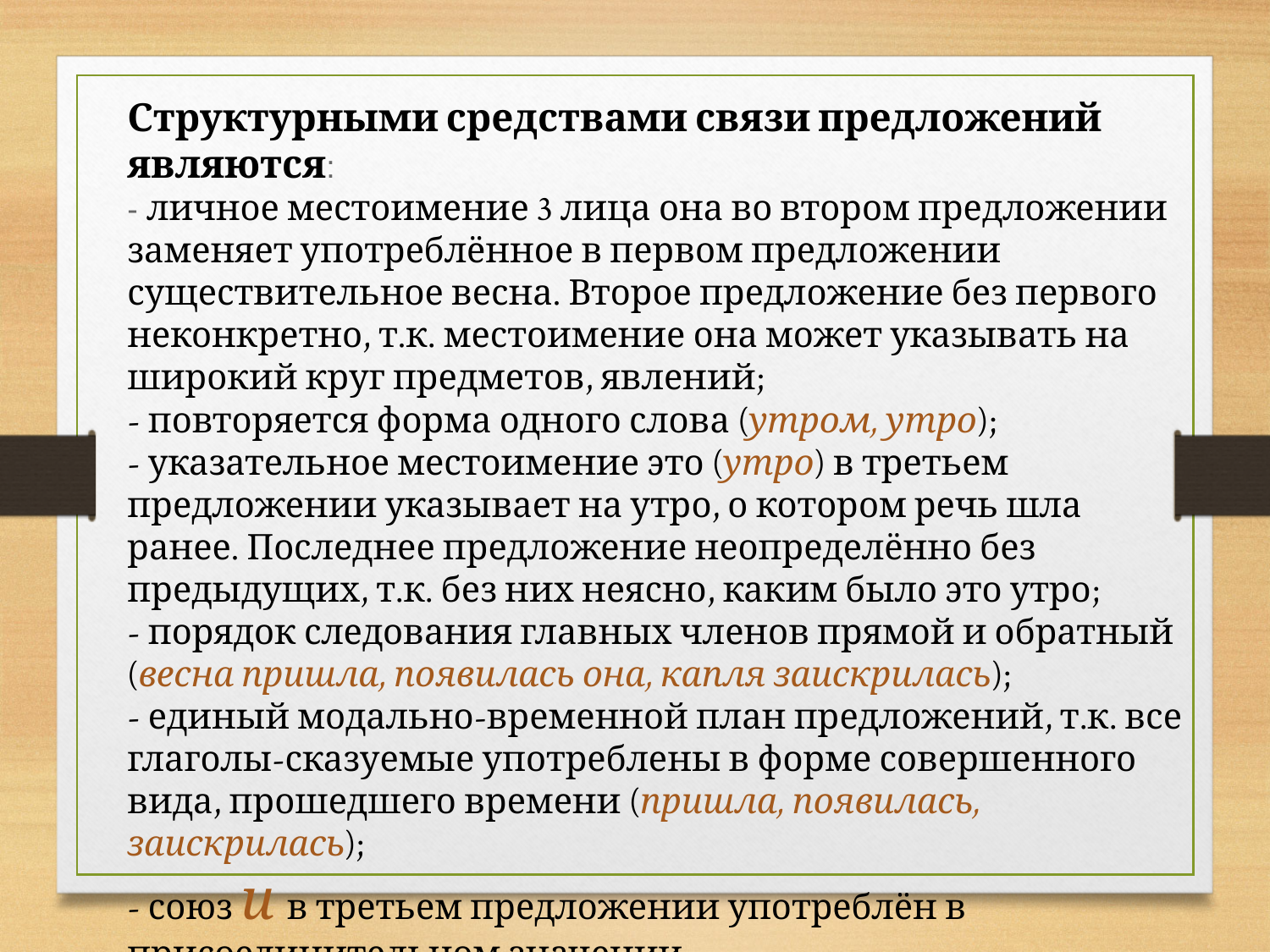

Структурными средствами связи предложений являются:
- личное местоимение 3 лица она во втором предложении заменяет употреблённое в первом предложении существительное весна. Второе предложение без первого неконкретно, т.к. местоимение она может указывать на широкий круг предметов, явлений;
- повторяется форма одного слова (утром, утро);
- указательное местоимение это (утро) в третьем предложении указывает на утро, о котором речь шла ранее. Последнее предложение неопределённо без предыдущих, т.к. без них неясно, каким было это утро;
- порядок следования главных членов прямой и обратный (весна пришла, появилась она, капля заискрилась);
- единый модально-временной план предложений, т.к. все глаголы-сказуемые употреблены в форме совершенного вида, прошедшего времени (пришла, появилась, заискрилась);
- союз и в третьем предложении употреблён в присоединительном значении.